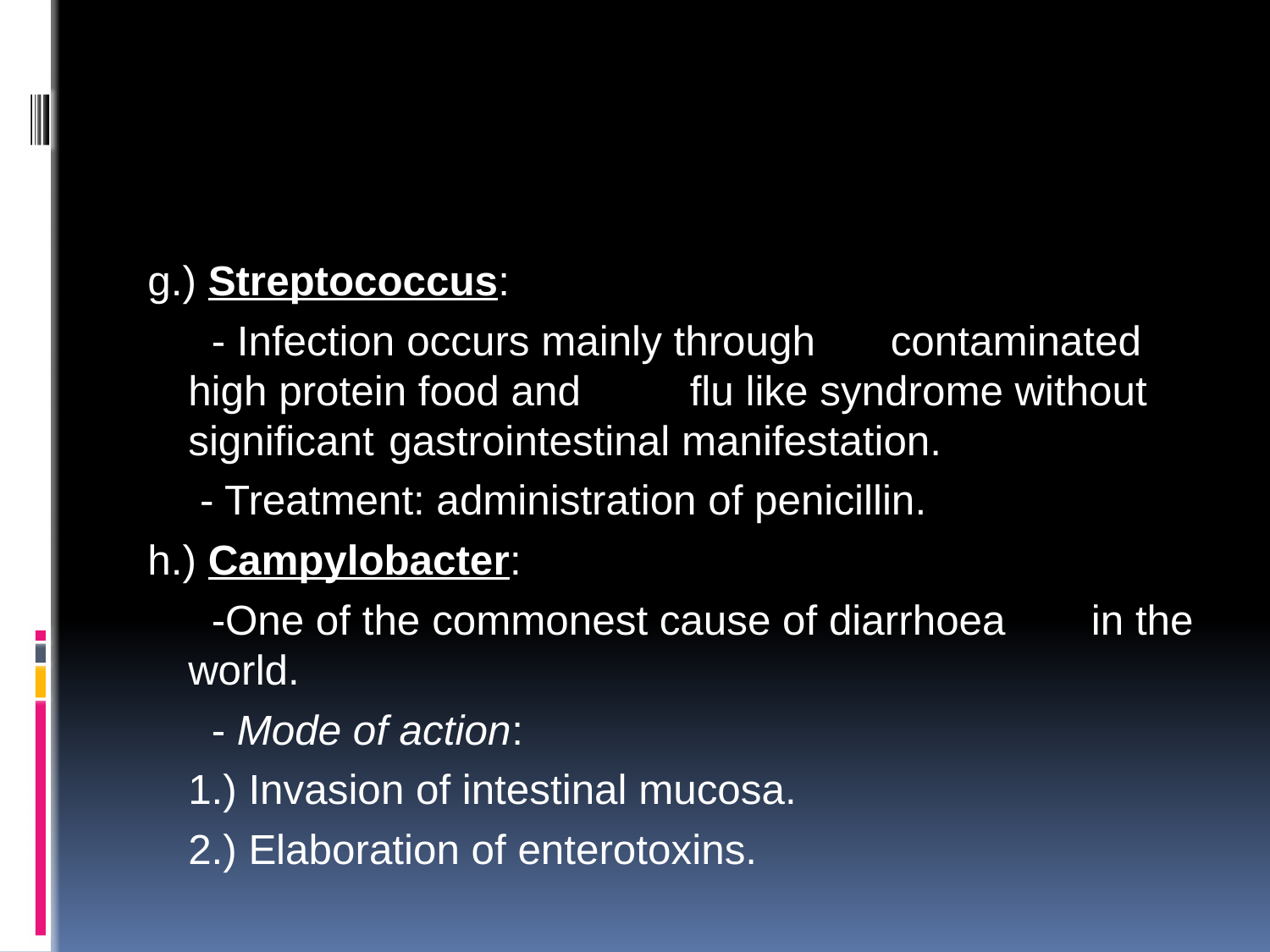

#
g.) Streptococcus:
	  - Infection occurs mainly through 	contaminated high protein food and 	flu like syndrome without significant 	gastrointestinal manifestation.
	 - Treatment: administration of penicillin.
h.) Campylobacter:
	  -One of the commonest cause of diarrhoea   	in the world.
	  - Mode of action:
		1.) Invasion of intestinal mucosa.
		2.) Elaboration of enterotoxins.